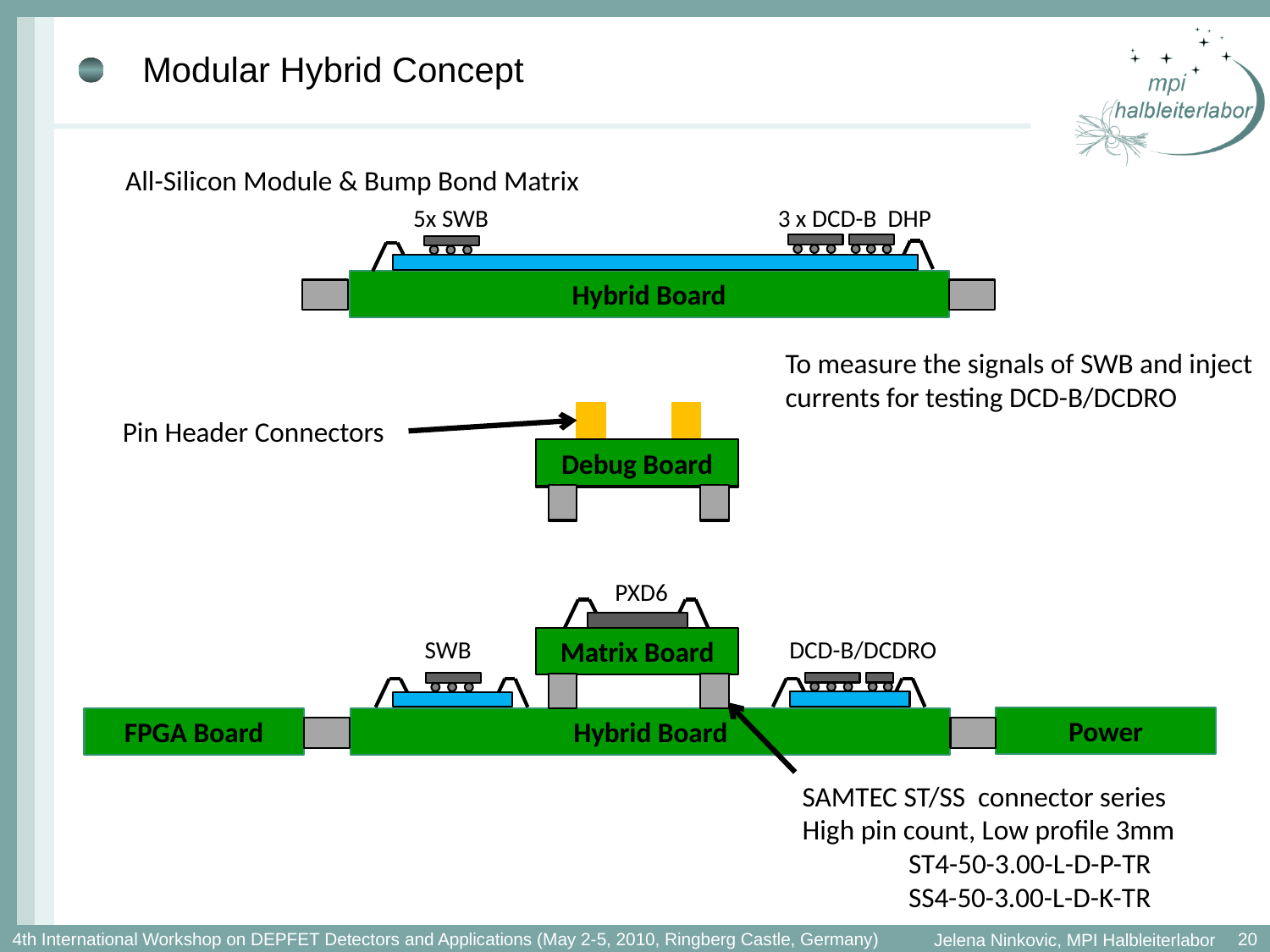

# Modular Hybrid Concept
All-Silicon Module & Bump Bond Matrix
5x SWB
3 x DCD-B  DHP

Hybrid Board

To measure the signals of SWB and inject currents for testing DCD-B/DCDRO

Pin Header Connectors
Debug Board
Matrix Board

PXD6

SWB
Matrix Board
DCD-B/DCDRO

Power
FPGA Board
Hybrid Board

SAMTEC ST/SS  connector series
High pin count, Low profile 3mm
ST4-50-3.00-L-D-P-TR
SS4-50-3.00-L-D-K-TR
20
4th International Workshop on DEPFET Detectors and Applications (May 2-5, 2010, Ringberg Castle, Germany)
Jelena Ninkovic, MPI Halbleiterlabor